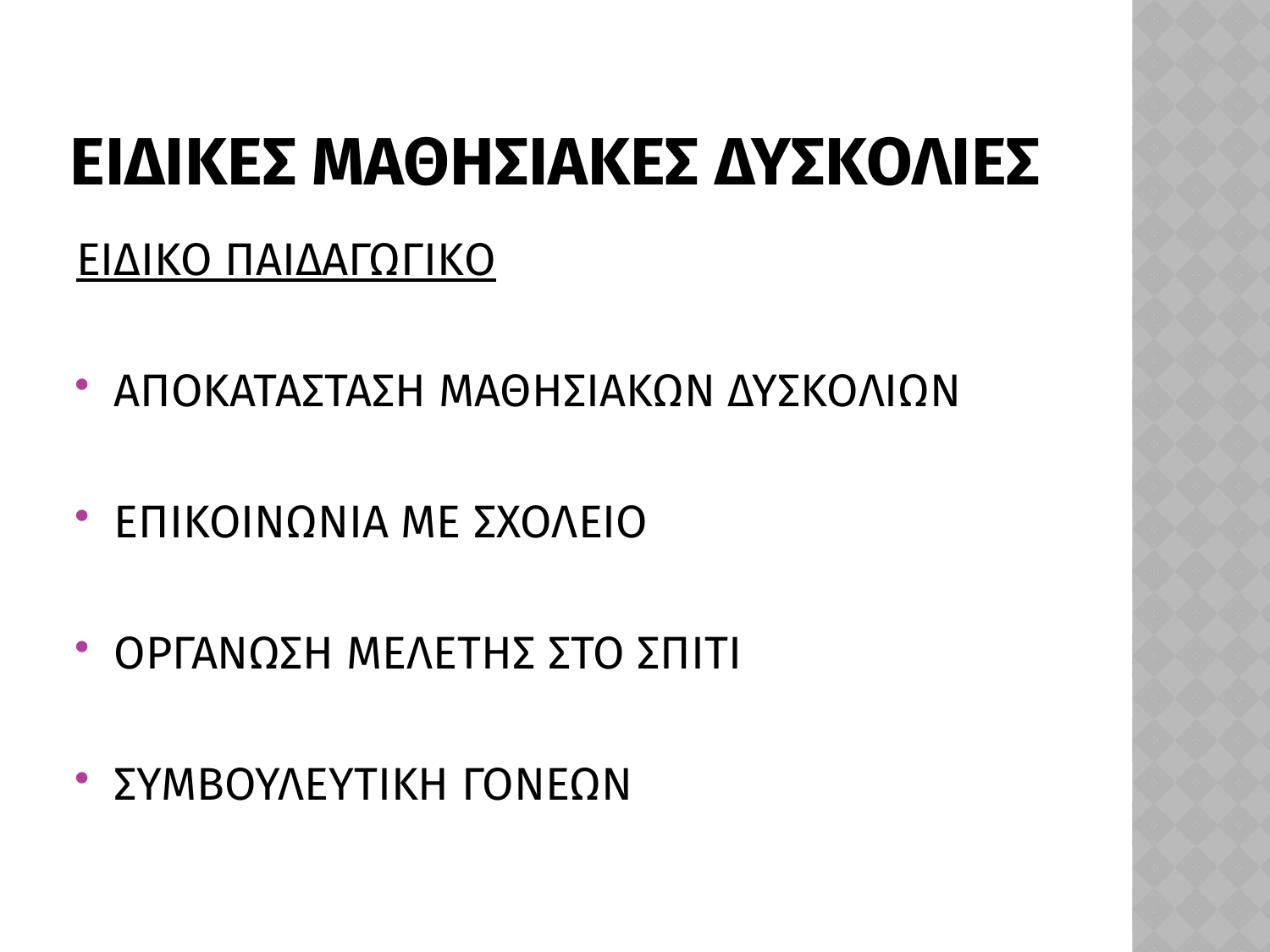

# ΕΙΔΙΚΕΣ ΜΑΘΗΣΙΑΚΕΣ ΔΥΣΚΟΛΙΕΣ
ΕΙΔΙΚΟ ΠΑΙΔΑΓΩΓΙΚΟ

ΑΠΟΚΑΤΑΣΤΑΣΗ ΜΑΘΗΣΙΑΚΩΝ ΔΥΣΚΟΛΙΩΝ

ΕΠΙΚΟΙΝΩΝΙΑ ΜΕ ΣΧΟΛΕΙΟ

ΟΡΓΑΝΩΣΗ ΜΕΛΕΤΗΣ ΣΤΟ ΣΠΙΤΙ

ΣΥΜΒΟΥΛΕΥΤΙΚΗ ΓΟΝΕΩΝ